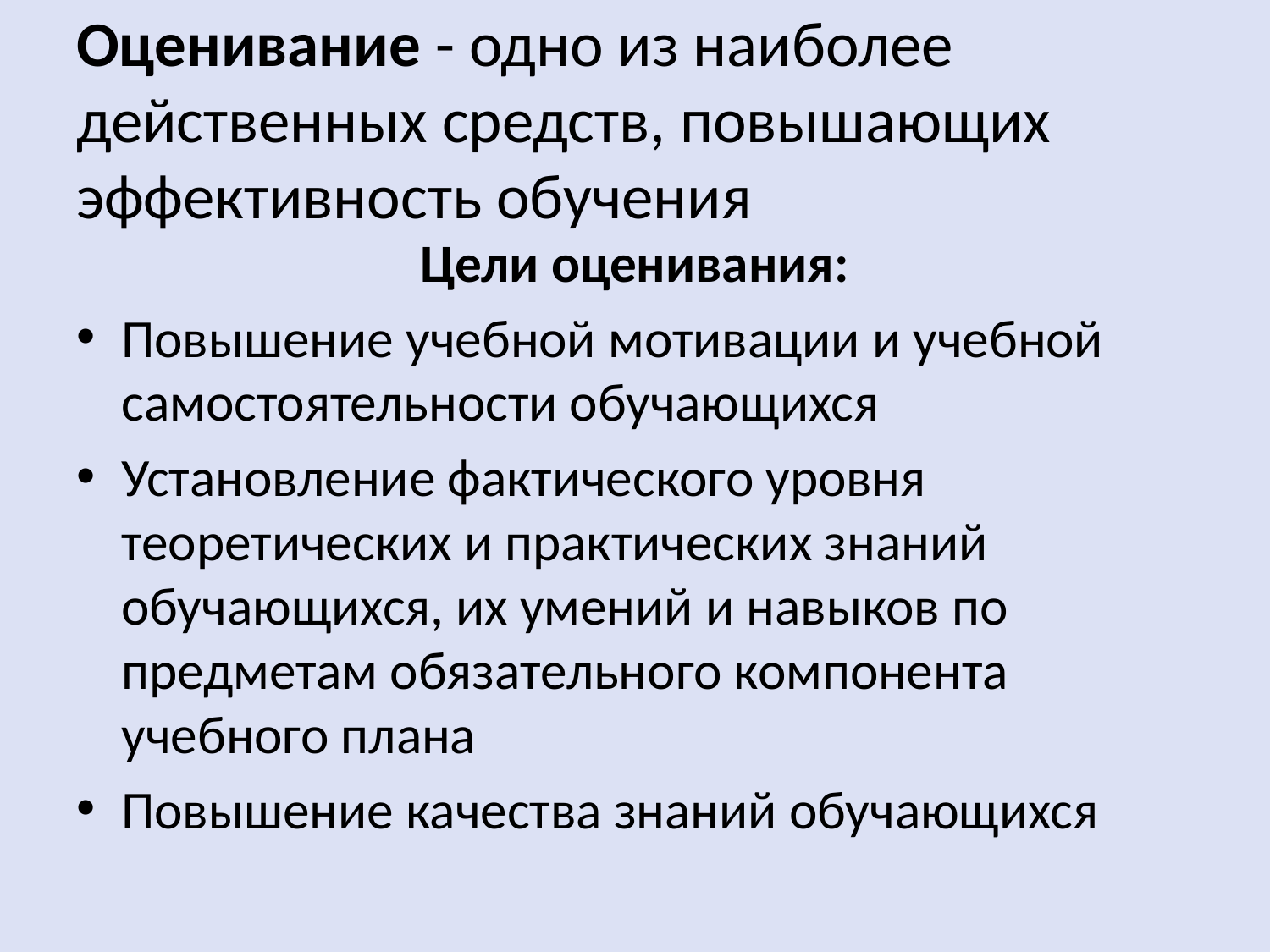

# Оценивание - одно из наиболее действенных средств, повышающих эффективность обучения
Цели оценивания:
Повышение учебной мотивации и учебной самостоятельности обучающихся
Установление фактического уровня теоретических и практических знаний обучающихся, их умений и навыков по предметам обязательного компонента учебного плана
Повышение качества знаний обучающихся